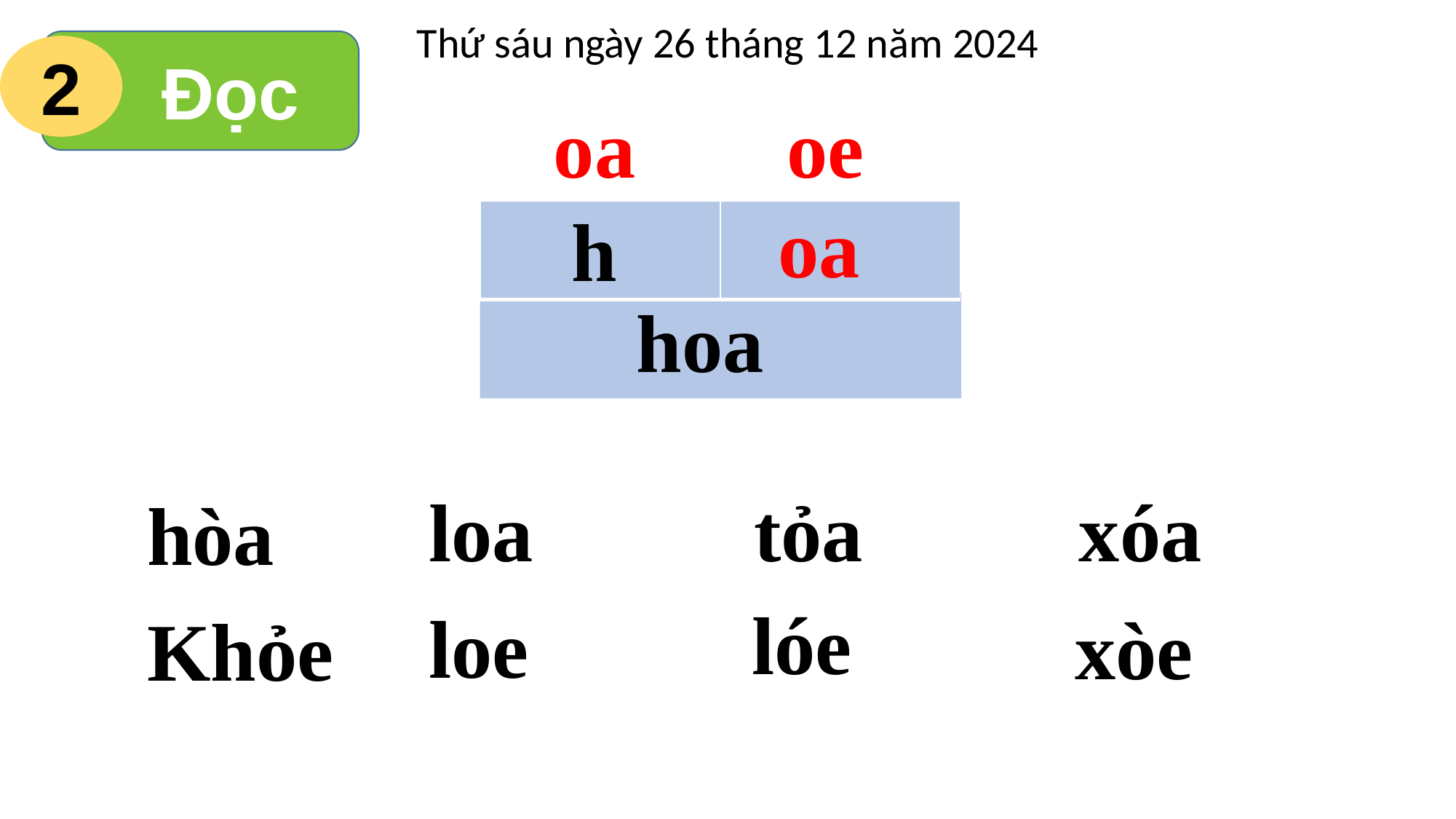

Thứ sáu ngày 26 tháng 12 năm 2024
   Đọc
2
oa
oe
oa
h
hoa
|  |  |
| --- | --- |

loa
tỏa
xóa
hòa
lóe
loe
xòe
Khỏe